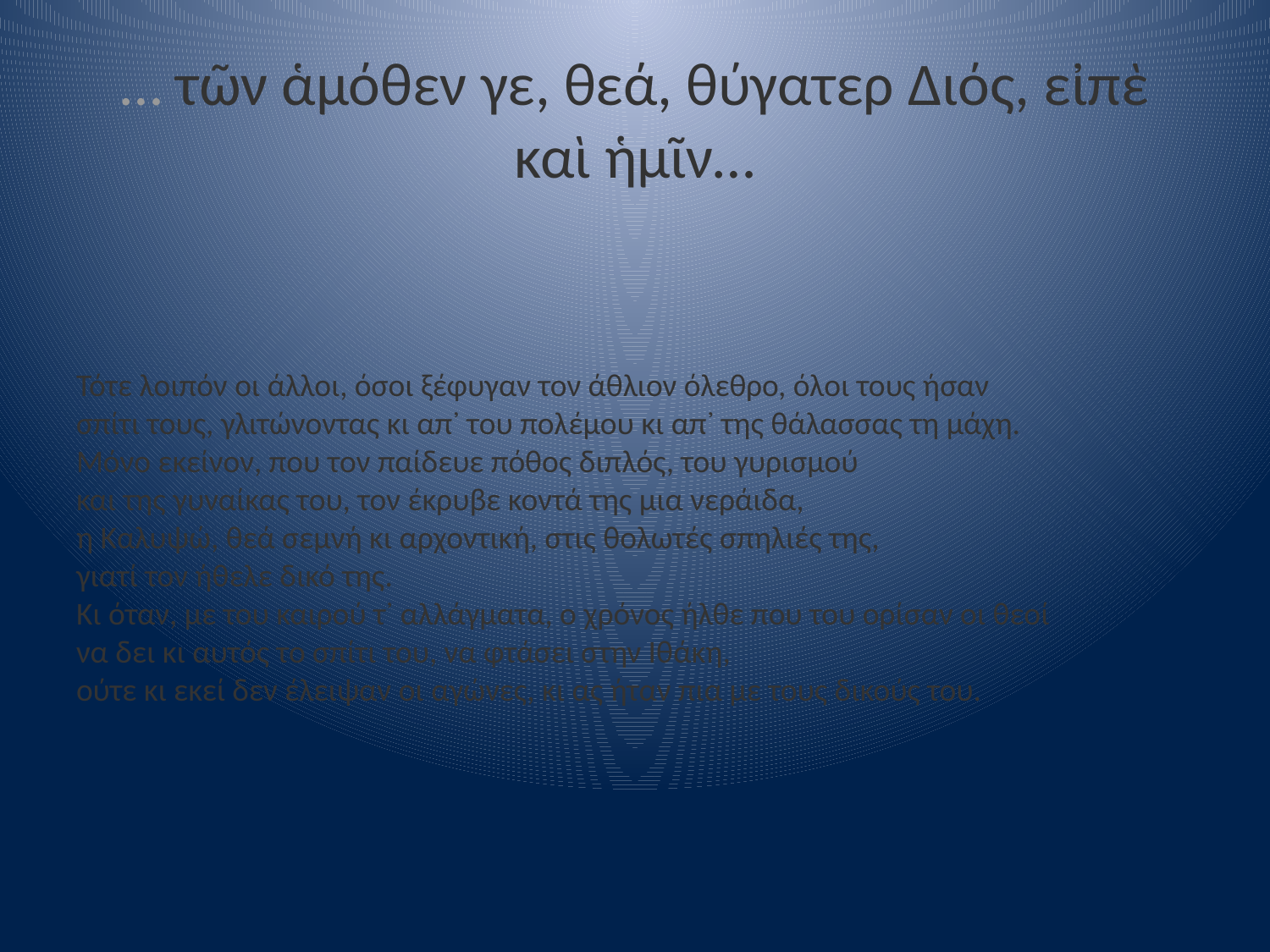

# … τῶν ἁμόθεν γε, θεά, θύγατερ Διός, εἰπὲ καὶ ἡμῖν…
Τότε λοιπόν οι άλλοι, όσοι ξέφυγαν τον άθλιον όλεθρο, όλοι τους ήσαν
σπίτι τους, γλιτώνοντας κι απ᾽ του πολέμου κι απ᾽ της θάλασσας τη μάχη.
Μόνο εκείνον, που τον παίδευε πόθος διπλός, του γυρισμού
και της γυναίκας του, τον έκρυβε κοντά της μια νεράιδα,
η Καλυψώ, θεά σεμνή κι αρχοντική, στις θολωτές σπηλιές της,
γιατί τον ήθελε δικό της.
Κι όταν, με του καιρού τ᾽ αλλάγματα, ο χρόνος ήλθε που του ορίσαν οι θεοί
να δει κι αυτός το σπίτι του, να φτάσει στην Ιθάκη,
ούτε κι εκεί δεν έλειψαν οι αγώνες, κι ας ήταν πια με τους δικούς του.